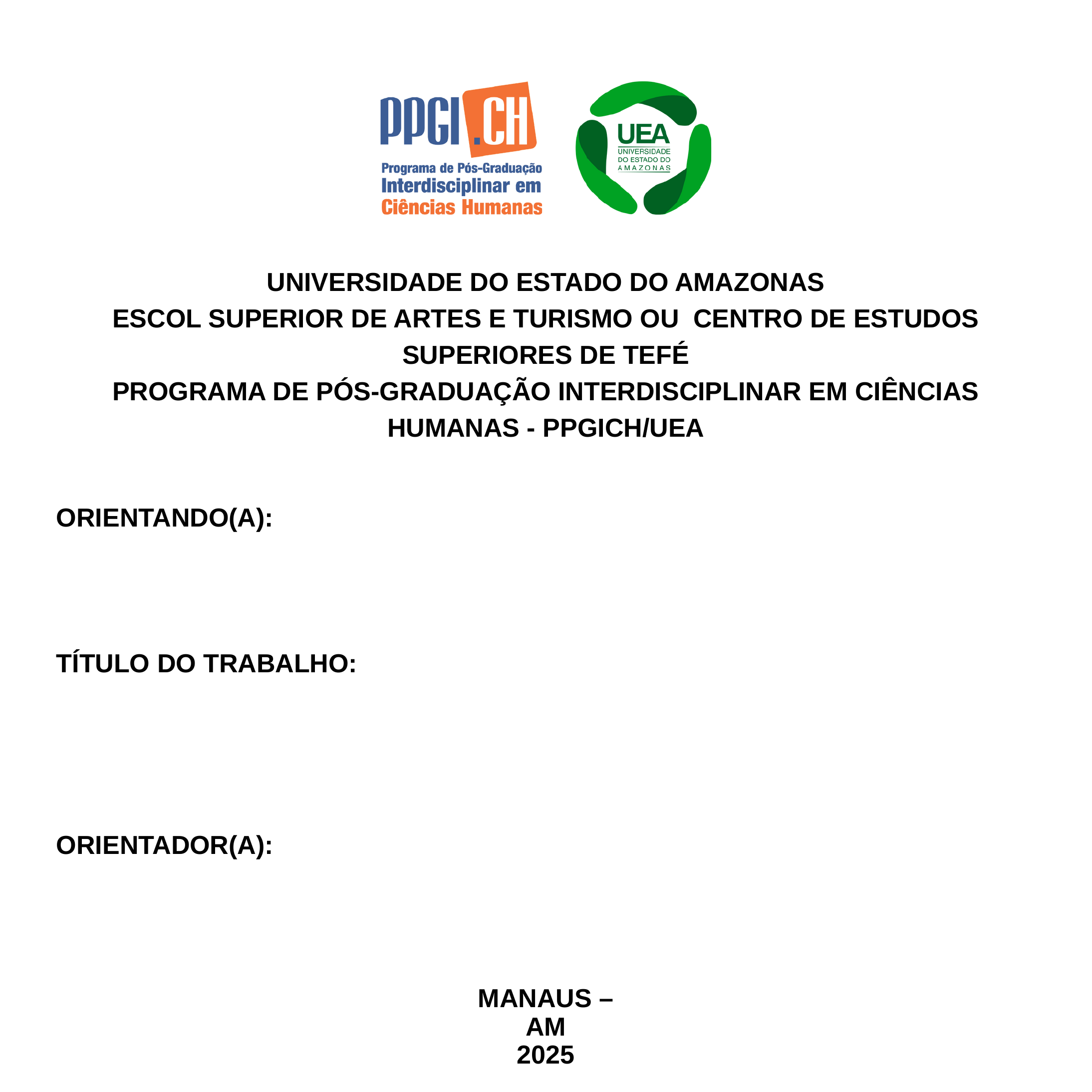

UNIVERSIDADE DO ESTADO DO AMAZONAS
ESCOL SUPERIOR DE ARTES E TURISMO OU  CENTRO DE ESTUDOS SUPERIORES DE TEFÉ
PROGRAMA DE PÓS-GRADUAÇÃO INTERDISCIPLINAR EM CIÊNCIAS HUMANAS - PPGICH/UEA
ORIENTANDO(A):

TÍTULO DO TRABALHO:

ORIENTADOR(A):
MANAUS – AM
2025